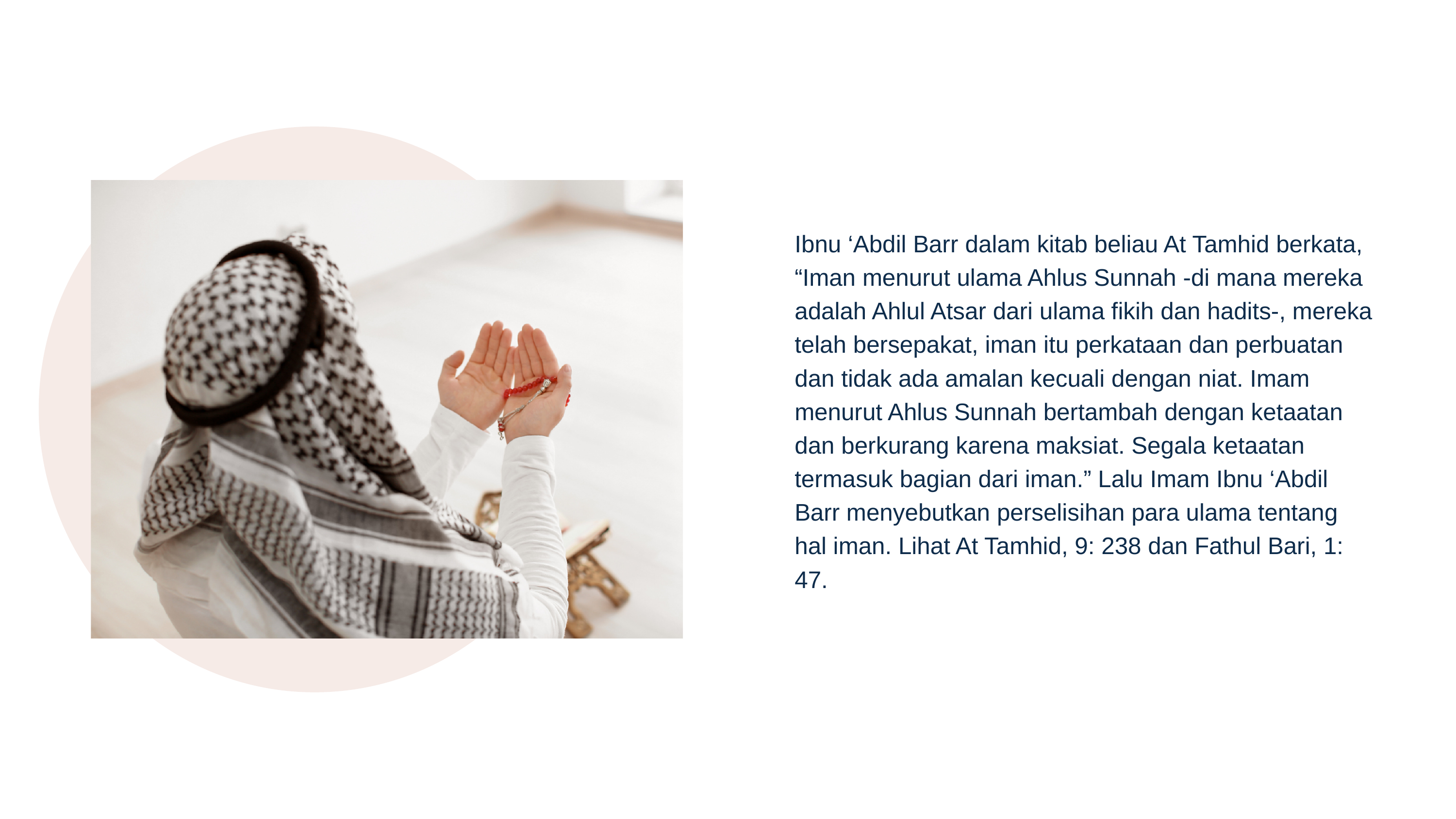

Ibnu ‘Abdil Barr dalam kitab beliau At Tamhid berkata, “Iman menurut ulama Ahlus Sunnah -di mana mereka adalah Ahlul Atsar dari ulama fikih dan hadits-, mereka telah bersepakat, iman itu perkataan dan perbuatan dan tidak ada amalan kecuali dengan niat. Imam menurut Ahlus Sunnah bertambah dengan ketaatan dan berkurang karena maksiat. Segala ketaatan termasuk bagian dari iman.” Lalu Imam Ibnu ‘Abdil Barr menyebutkan perselisihan para ulama tentang hal iman. Lihat At Tamhid, 9: 238 dan Fathul Bari, 1: 47.